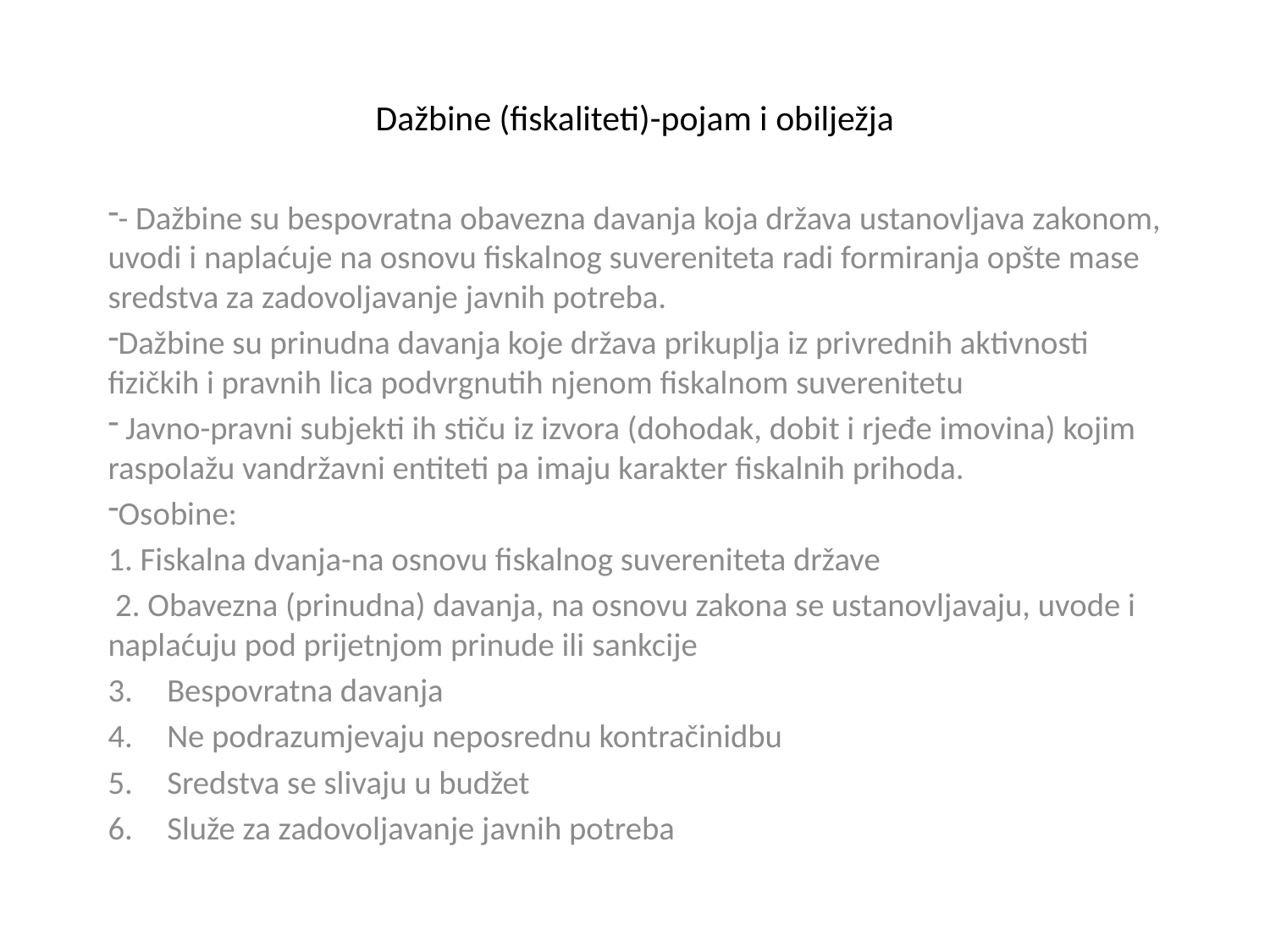

# Dažbine (fiskaliteti)-pojam i obilježja
- Dažbine su bespovratna obavezna davanja koja država ustanovljava zakonom, uvodi i naplaćuje na osnovu fiskalnog suvereniteta radi formiranja opšte mase sredstva za zadovoljavanje javnih potreba.
Dažbine su prinudna davanja koje država prikuplja iz privrednih aktivnosti fizičkih i pravnih lica podvrgnutih njenom fiskalnom suverenitetu
 Javno-pravni subjekti ih stiču iz izvora (dohodak, dobit i rjeđe imovina) kojim raspolažu vandržavni entiteti pa imaju karakter fiskalnih prihoda.
Osobine:
1. Fiskalna dvanja-na osnovu fiskalnog suvereniteta države
 2. Obavezna (prinudna) davanja, na osnovu zakona se ustanovljavaju, uvode i naplaćuju pod prijetnjom prinude ili sankcije
Bespovratna davanja
Ne podrazumjevaju neposrednu kontračinidbu
Sredstva se slivaju u budžet
Služe za zadovoljavanje javnih potreba